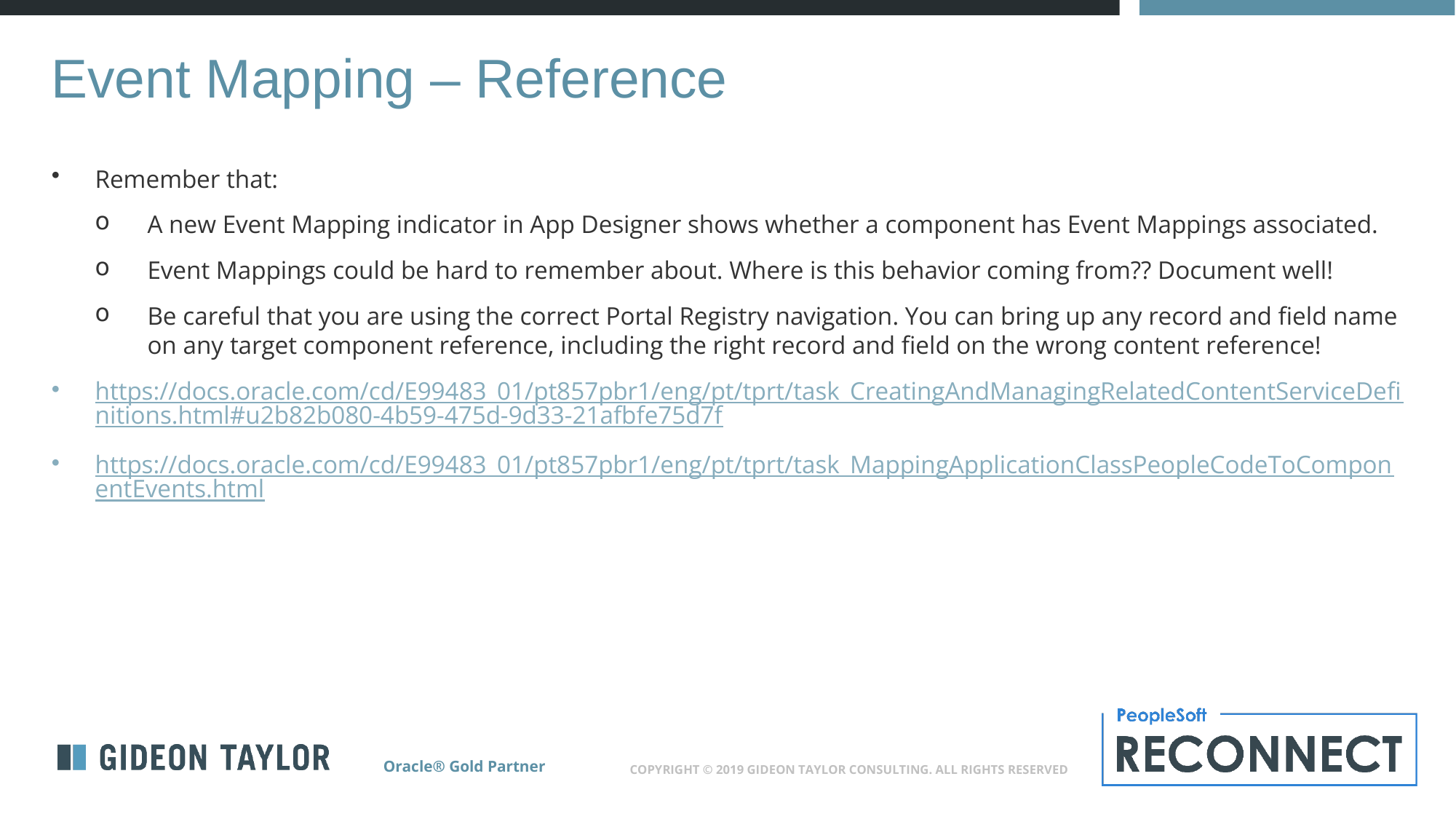

# Event Mapping – Reference
Remember that:
A new Event Mapping indicator in App Designer shows whether a component has Event Mappings associated.
Event Mappings could be hard to remember about. Where is this behavior coming from?? Document well!
Be careful that you are using the correct Portal Registry navigation. You can bring up any record and field name on any target component reference, including the right record and field on the wrong content reference!
https://docs.oracle.com/cd/E99483_01/pt857pbr1/eng/pt/tprt/task_CreatingAndManagingRelatedContentServiceDefinitions.html#u2b82b080-4b59-475d-9d33-21afbfe75d7f
https://docs.oracle.com/cd/E99483_01/pt857pbr1/eng/pt/tprt/task_MappingApplicationClassPeopleCodeToComponentEvents.html